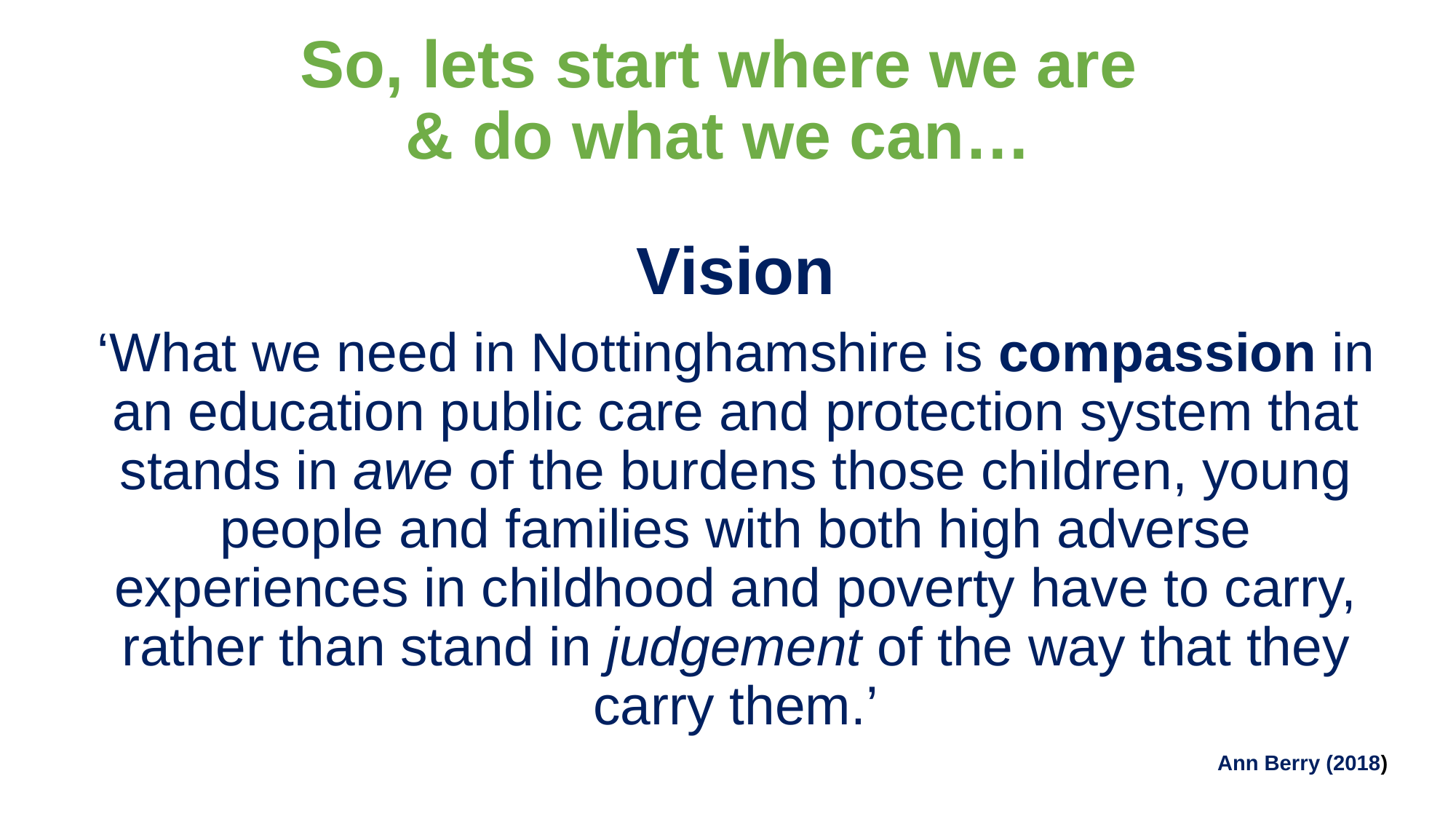

# So, lets start where we are & do what we can…
Vision
‘What we need in Nottinghamshire is compassion in an education public care and protection system that stands in awe of the burdens those children, young people and families with both high adverse experiences in childhood and poverty have to carry, rather than stand in judgement of the way that they carry them.’
Ann Berry (2018)